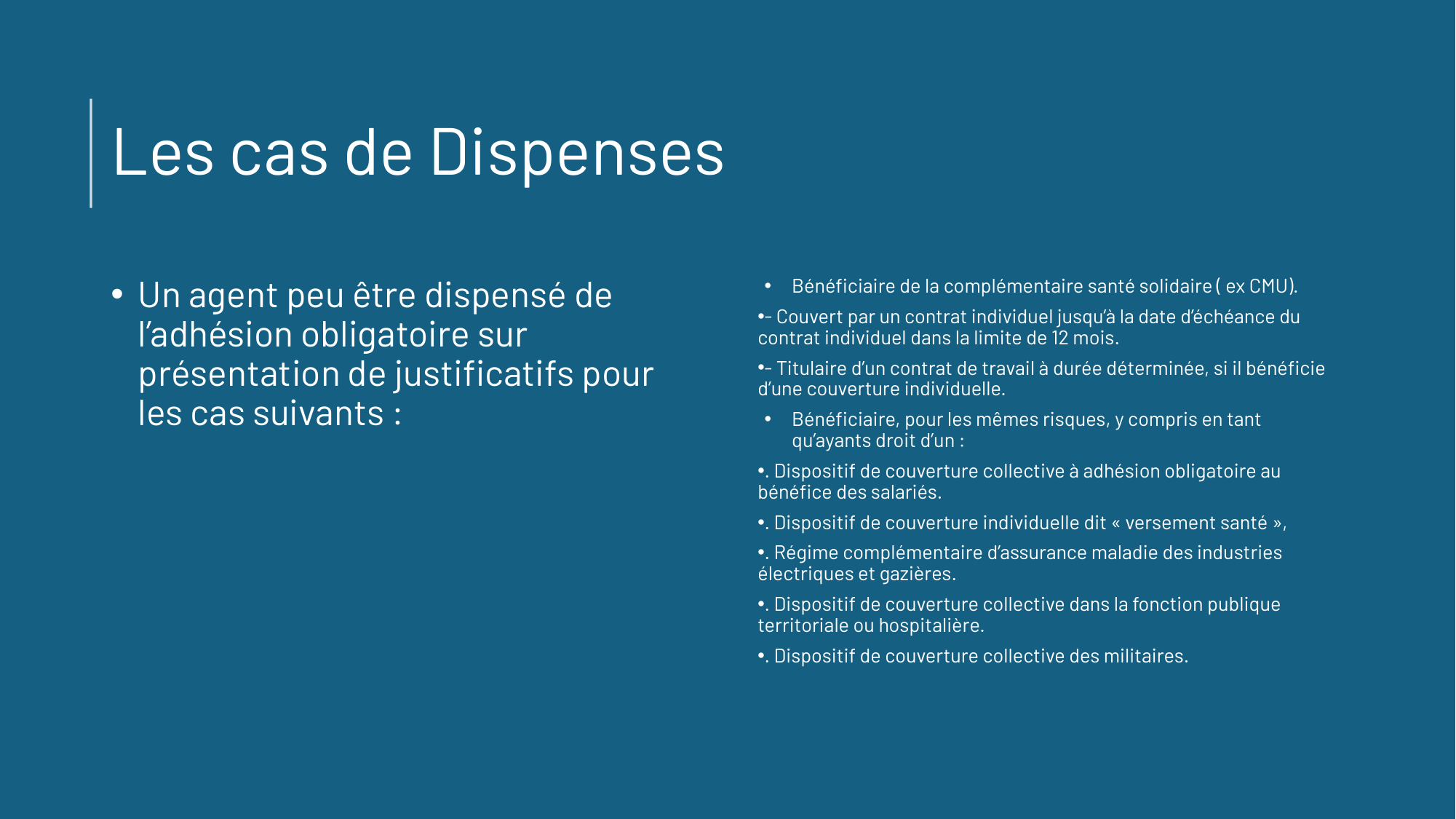

# Les cas de Dispenses
Un agent peu être dispensé de l’adhésion obligatoire sur présentation de justificatifs pour les cas suivants :

Bénéficiaire de la complémentaire santé solidaire ( ex CMU).
- Couvert par un contrat individuel jusqu’à la date d’échéance du contrat individuel dans la limite de 12 mois.
- Titulaire d’un contrat de travail à durée déterminée, si il bénéficie d’une couverture individuelle.
Bénéficiaire, pour les mêmes risques, y compris en tant qu’ayants droit d’un :
. Dispositif de couverture collective à adhésion obligatoire au bénéfice des salariés.
. Dispositif de couverture individuelle dit « versement santé »,
. Régime complémentaire d’assurance maladie des industries électriques et gazières.
. Dispositif de couverture collective dans la fonction publique territoriale ou hospitalière.
. Dispositif de couverture collective des militaires.